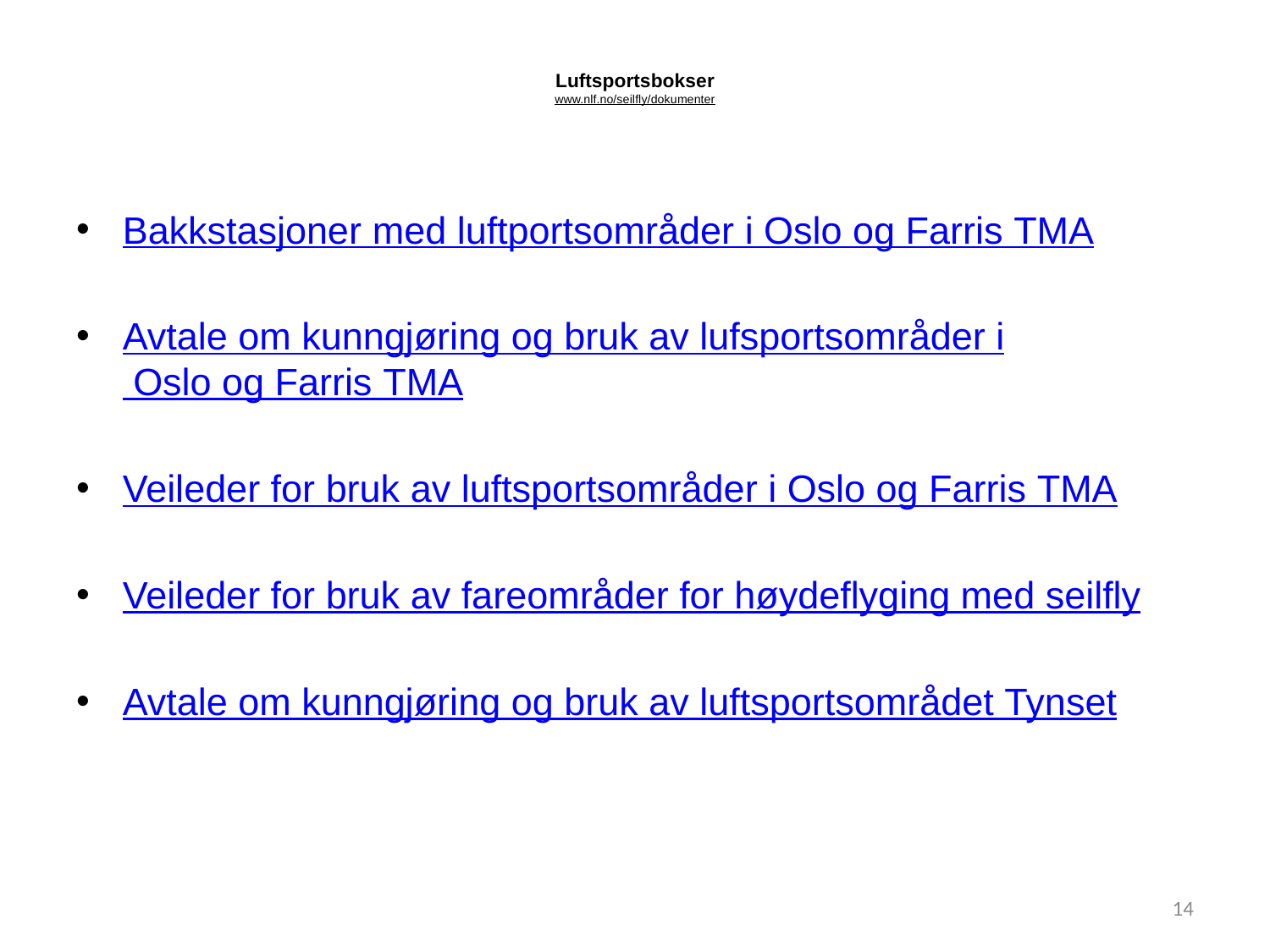

# Luftsportsbokser www.nlf.no/seilfly/dokumenter

Bakkstasjoner med luftportsområder i Oslo og Farris TMA

Avtale om kunngjøring og bruk av lufsportsområder i Oslo og Farris TMA

Veileder for bruk av luftsportsområder i Oslo og Farris TMA

Veileder for bruk av fareområder for høydeflyging med seilfly

Avtale om kunngjøring og bruk av luftsportsområdet Tynset

14